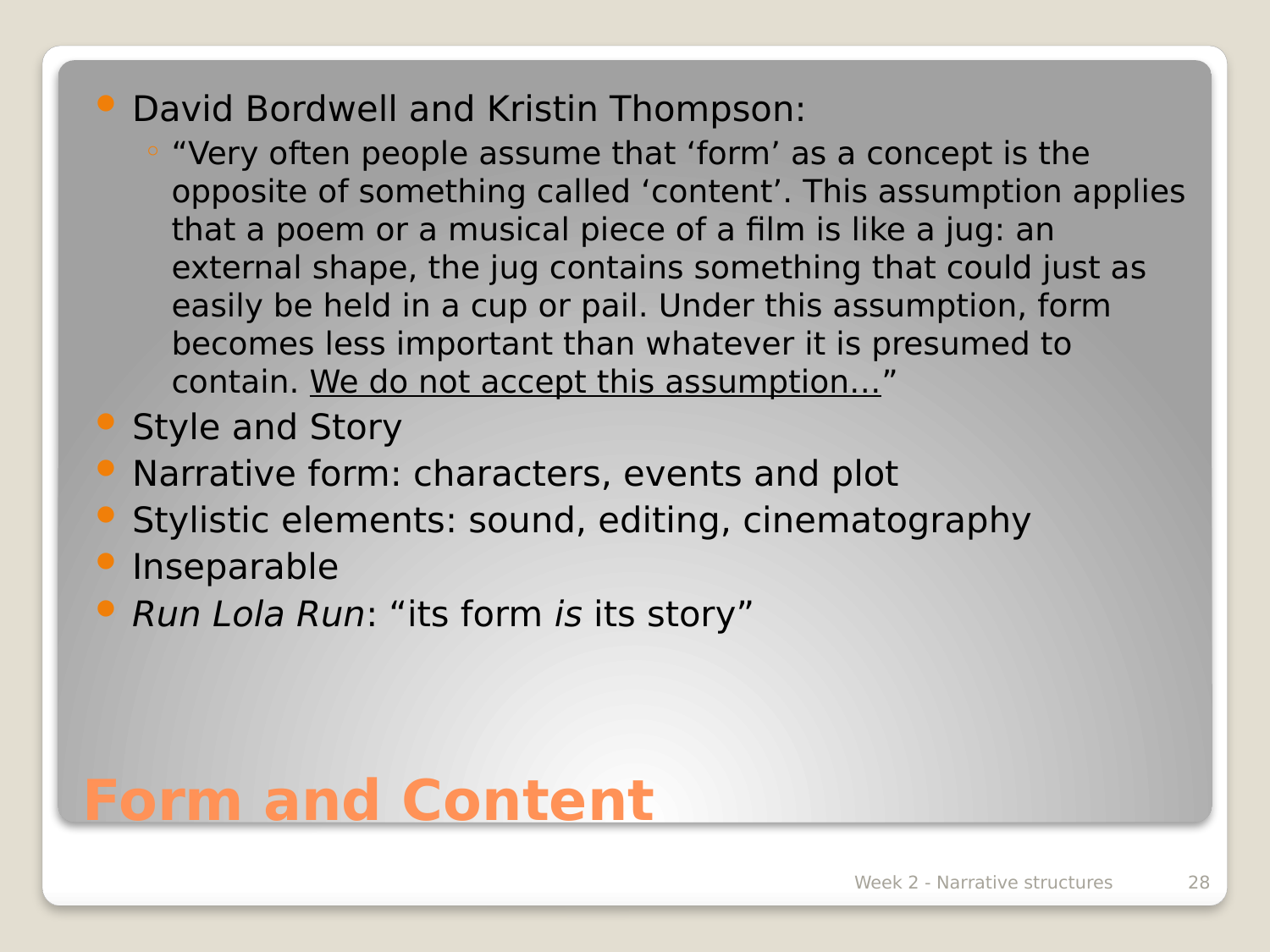

David Bordwell and Kristin Thompson:
“Very often people assume that ‘form’ as a concept is the opposite of something called ‘content’. This assumption applies that a poem or a musical piece of a film is like a jug: an external shape, the jug contains something that could just as easily be held in a cup or pail. Under this assumption, form becomes less important than whatever it is presumed to contain. We do not accept this assumption…”
Style and Story
Narrative form: characters, events and plot
Stylistic elements: sound, editing, cinematography
Inseparable
Run Lola Run: “its form is its story”
# Form and Content
Week 2 - Narrative structures
28